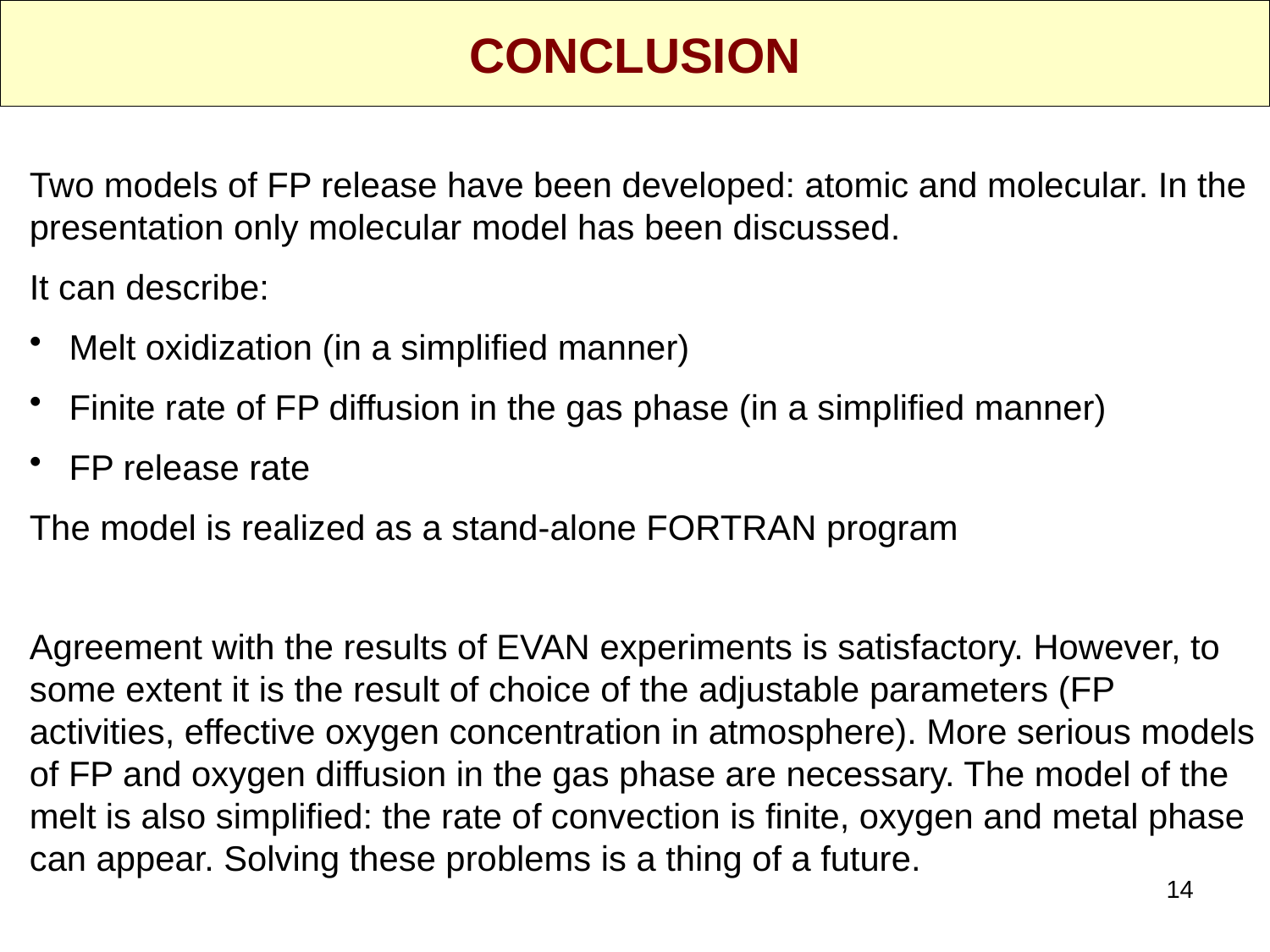

CONCLUSION

Two models of FP release have been developed: atomic and molecular. In the presentation only molecular model has been discussed.
It can describe:
 Melt oxidization (in a simplified manner)
 Finite rate of FP diffusion in the gas phase (in a simplified manner)
 FP release rate
The model is realized as a stand-alone FORTRAN program

Agreement with the results of EVAN experiments is satisfactory. However, to some extent it is the result of choice of the adjustable parameters (FP activities, effective oxygen concentration in atmosphere). More serious models of FP and oxygen diffusion in the gas phase are necessary. The model of the melt is also simplified: the rate of convection is finite, oxygen and metal phase can appear. Solving these problems is a thing of a future.

14